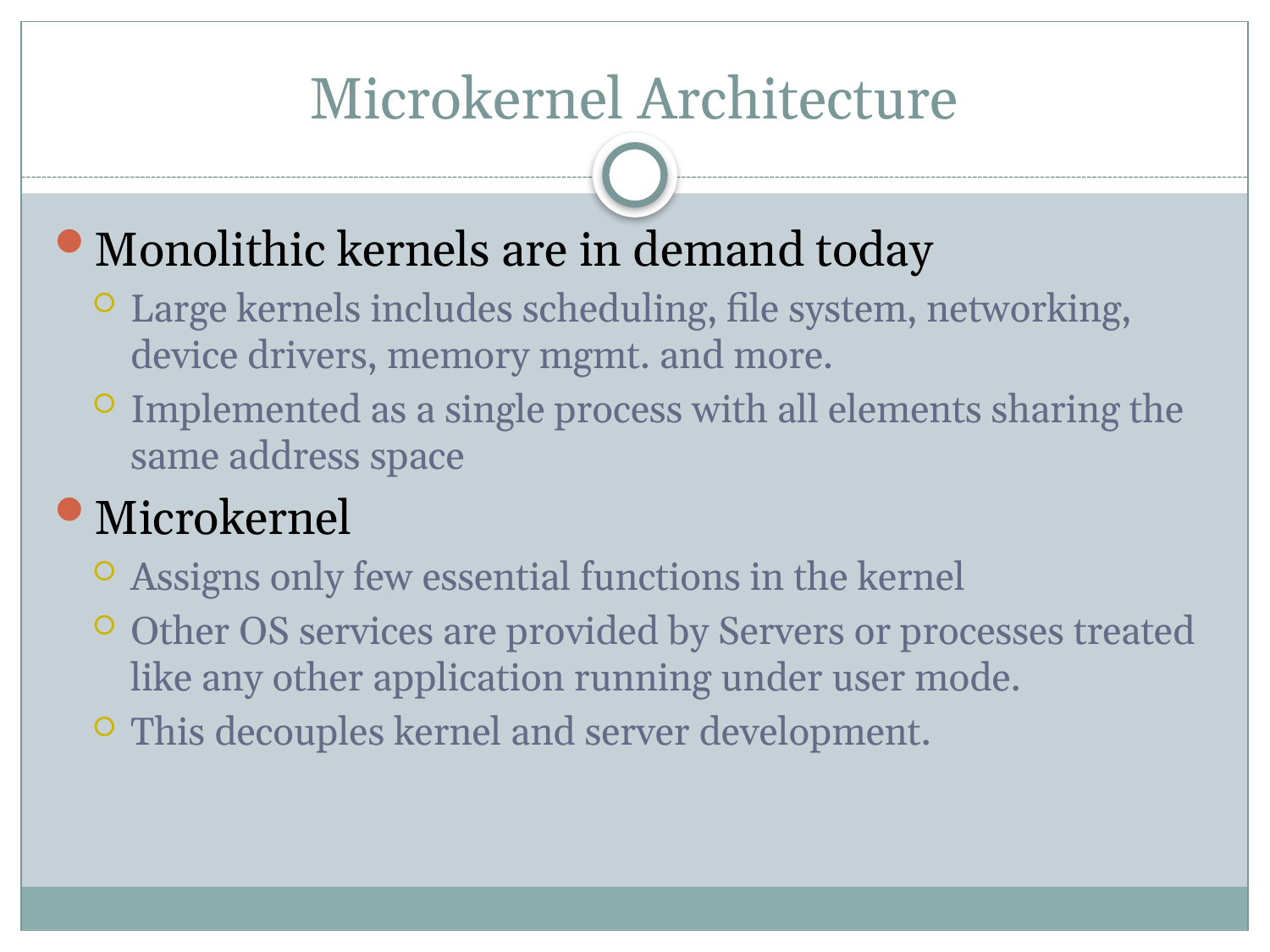

# Microkernel Architecture
Monolithic kernels are in demand today
Large kernels includes scheduling, file system, networking, device drivers, memory mgmt. and more.
Implemented as a single process with all elements sharing the same address space
Microkernel
Assigns only few essential functions in the kernel
Other OS services are provided by Servers or processes treated like any other application running under user mode.
This decouples kernel and server development.